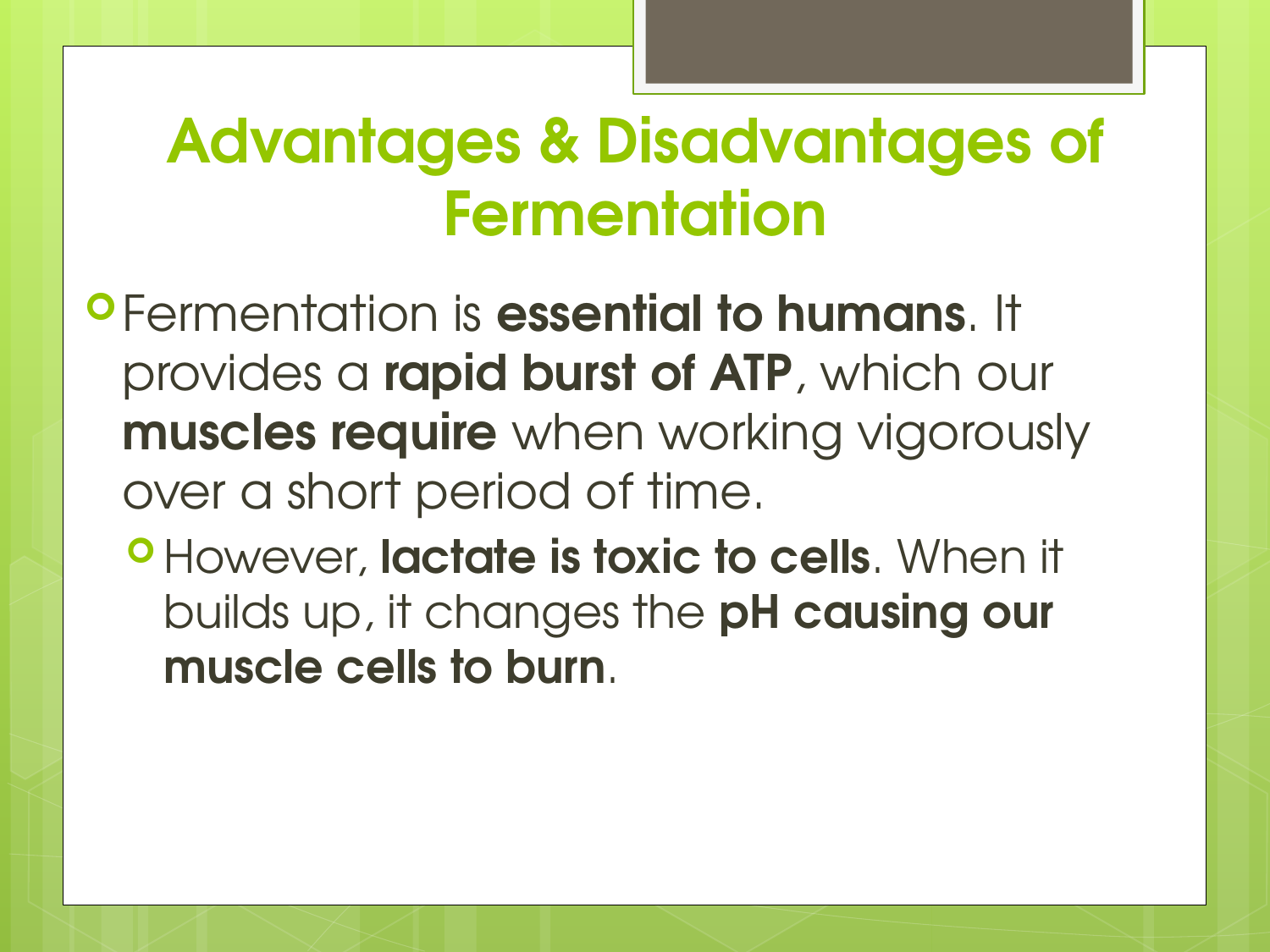

# Advantages & Disadvantages of Fermentation
Fermentation is essential to humans. It provides a rapid burst of ATP, which our muscles require when working vigorously over a short period of time.
However, lactate is toxic to cells. When it builds up, it changes the pH causing our muscle cells to burn.